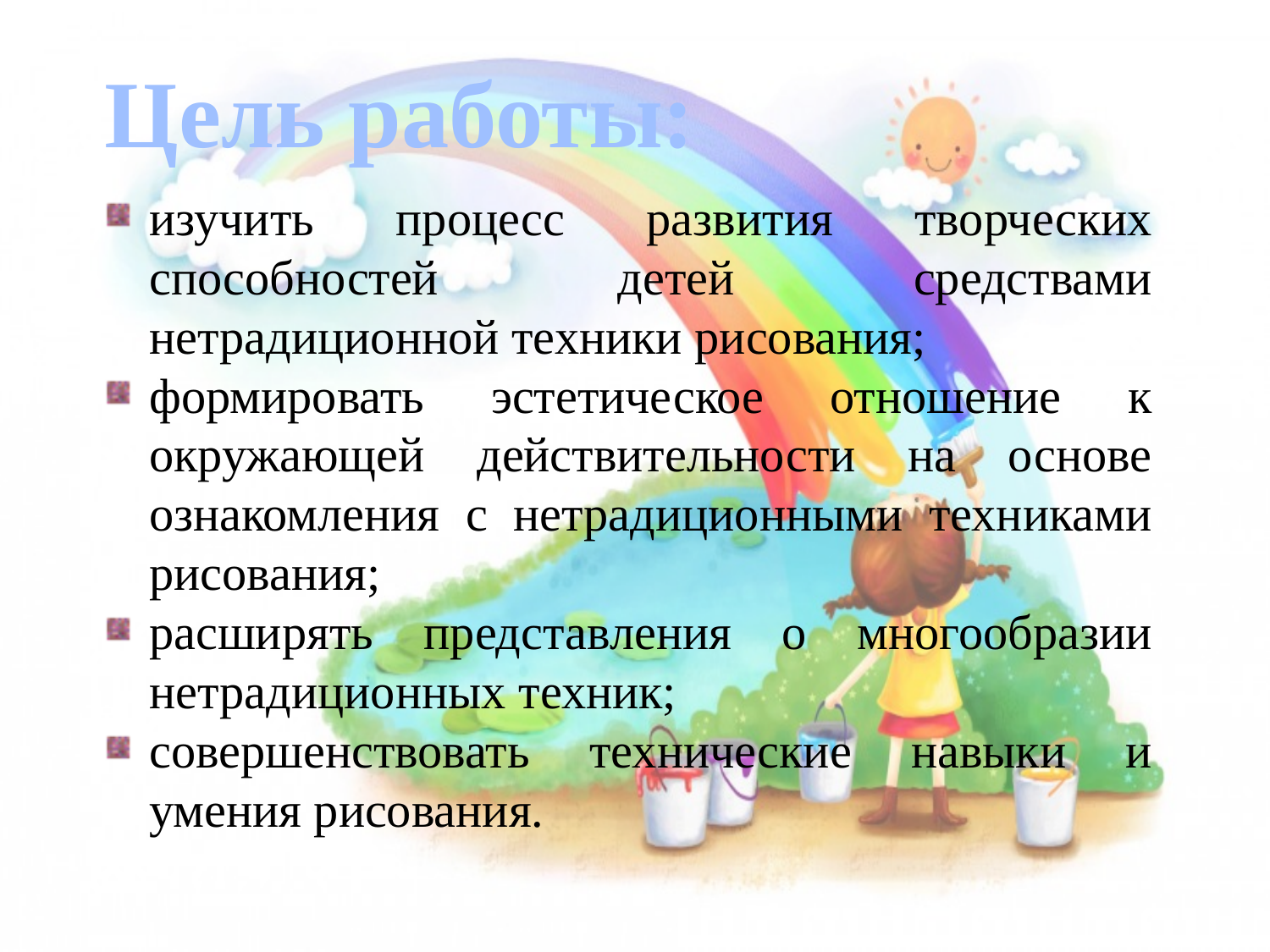

Цель работы:

изучить процесс развития творческих способностей детей средствами нетрадиционной техники рисования;
формировать эстетическое отношение к окружающей действительности на основе ознакомления с нетрадиционными техниками рисования;
расширять представления о многообразии нетрадиционных техник;
совершенствовать технические навыки и умения рисования.